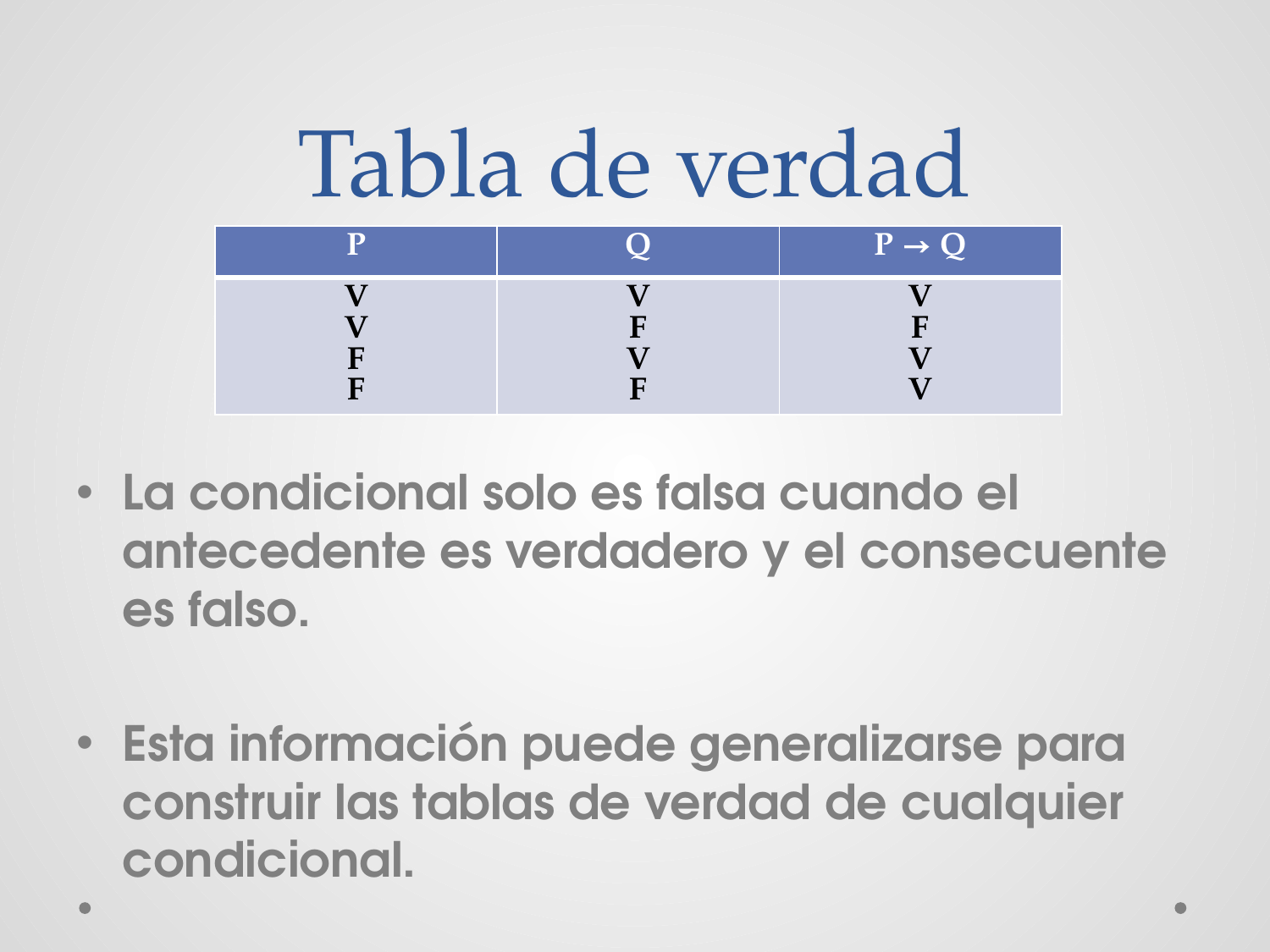

# Tabla de verdad

La condicional solo es falsa cuando el antecedente es verdadero y el consecuente es falso.

Esta información puede generalizarse para construir las tablas de verdad de cualquier condicional.
| P | Q | P → Q |
| --- | --- | --- |
| V V F F | V F V F | V F V V |